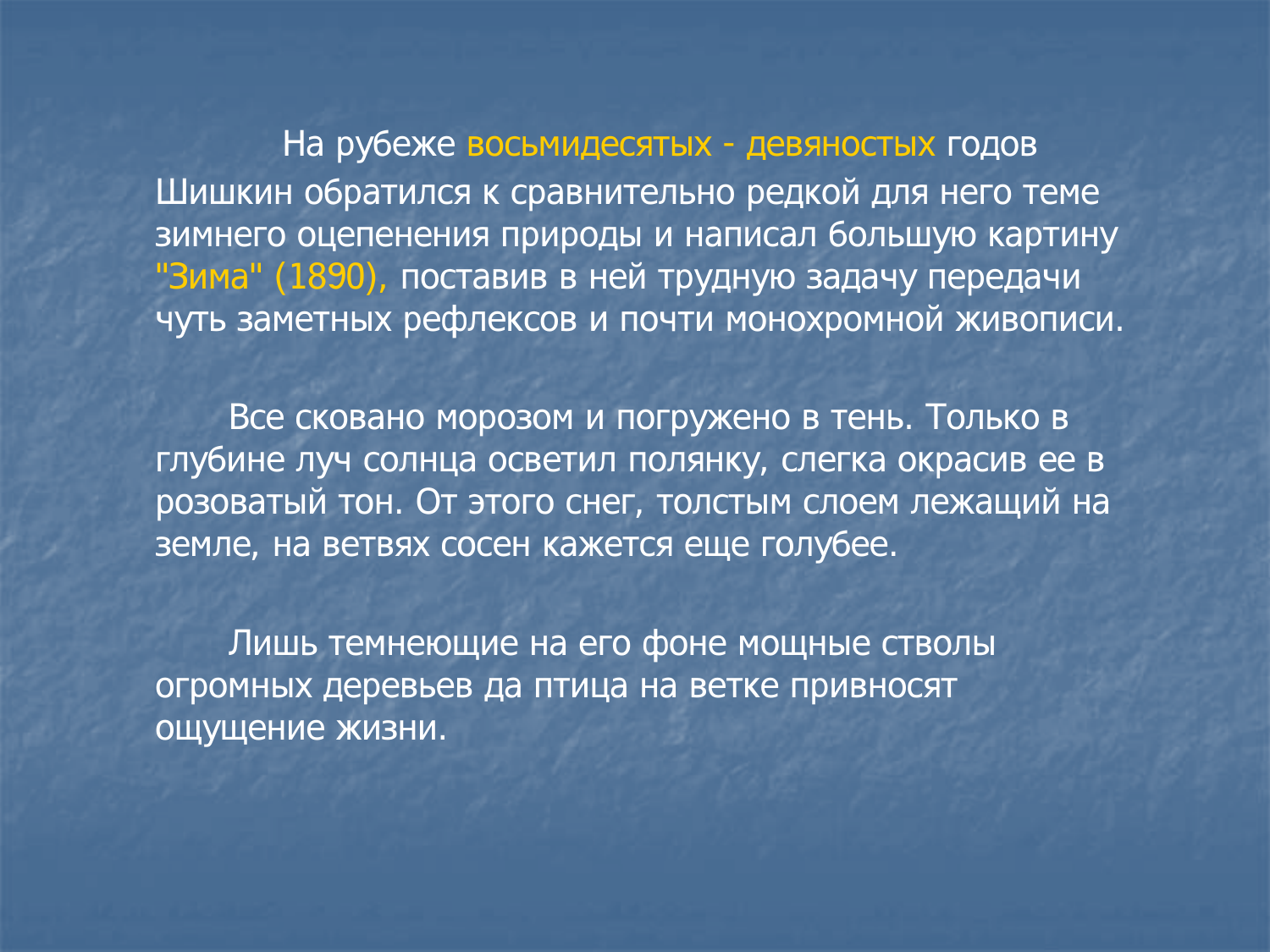

На рубеже восьмидесятых - девяностых годов Шишкин обратился к сравнительно редкой для него теме зимнего оцепенения природы и написал большую картину "Зима" (1890), поставив в ней трудную задачу передачи чуть заметных рефлексов и почти монохромной живописи.

           Все сковано морозом и погружено в тень. Только в глубине луч солнца осветил полянку, слегка окрасив ее в розоватый тон. От этого снег, толстым слоем лежащий на земле, на ветвях сосен кажется еще голубее.

           Лишь темнеющие на его фоне мощные стволы огромных деревьев да птица на ветке привносят ощущение жизни.